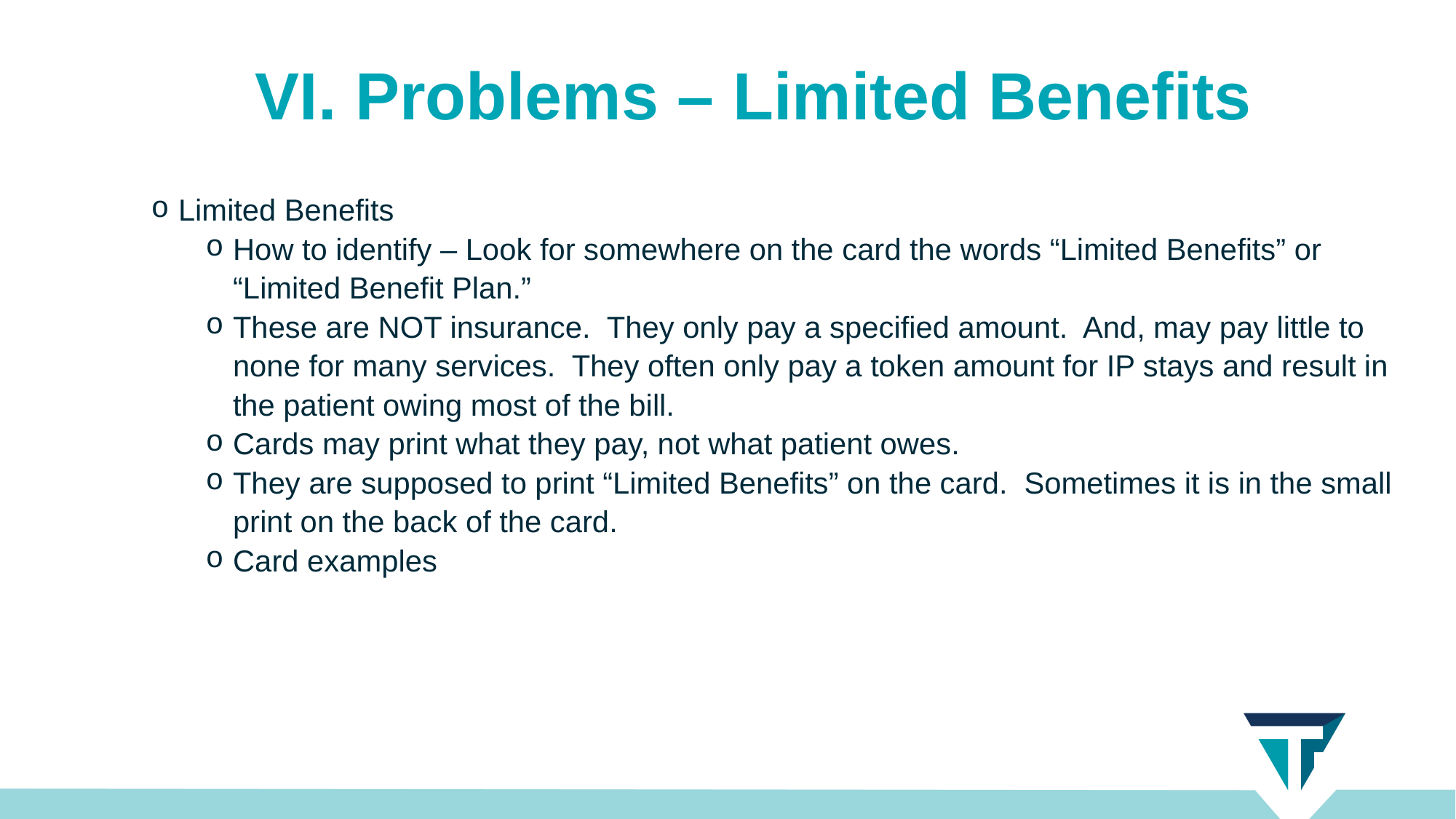

VI. Problems – Limited Benefits

Limited Benefits
How to identify – Look for somewhere on the card the words “Limited Benefits” or “Limited Benefit Plan.”
These are NOT insurance.  They only pay a specified amount.  And, may pay little to none for many services.  They often only pay a token amount for IP stays and result in the patient owing most of the bill.
Cards may print what they pay, not what patient owes.
They are supposed to print “Limited Benefits” on the card.  Sometimes it is in the small print on the back of the card.
Card examples